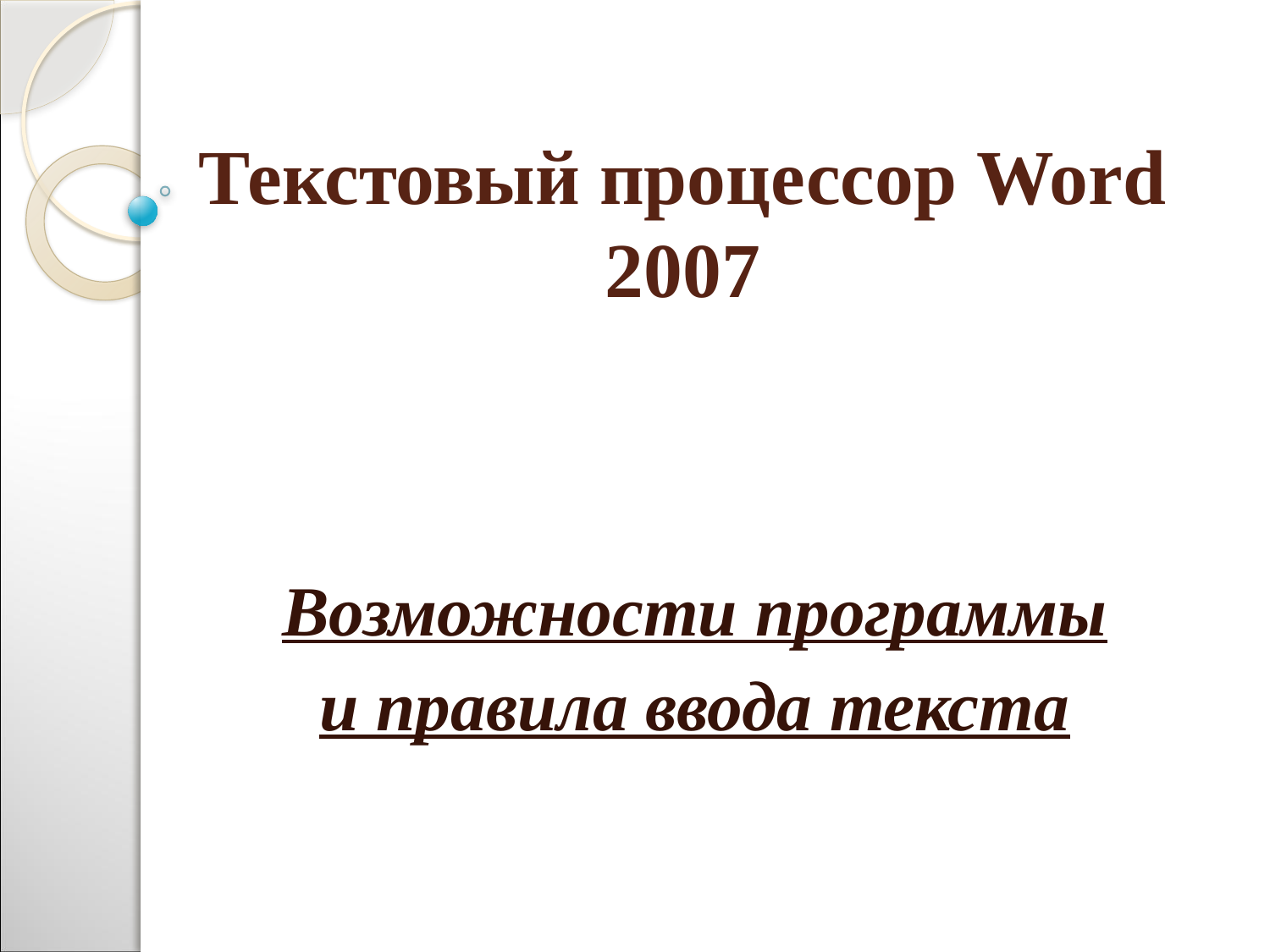

# Текстовый процессор Word 2007
Возможности программы
и правила ввода текста